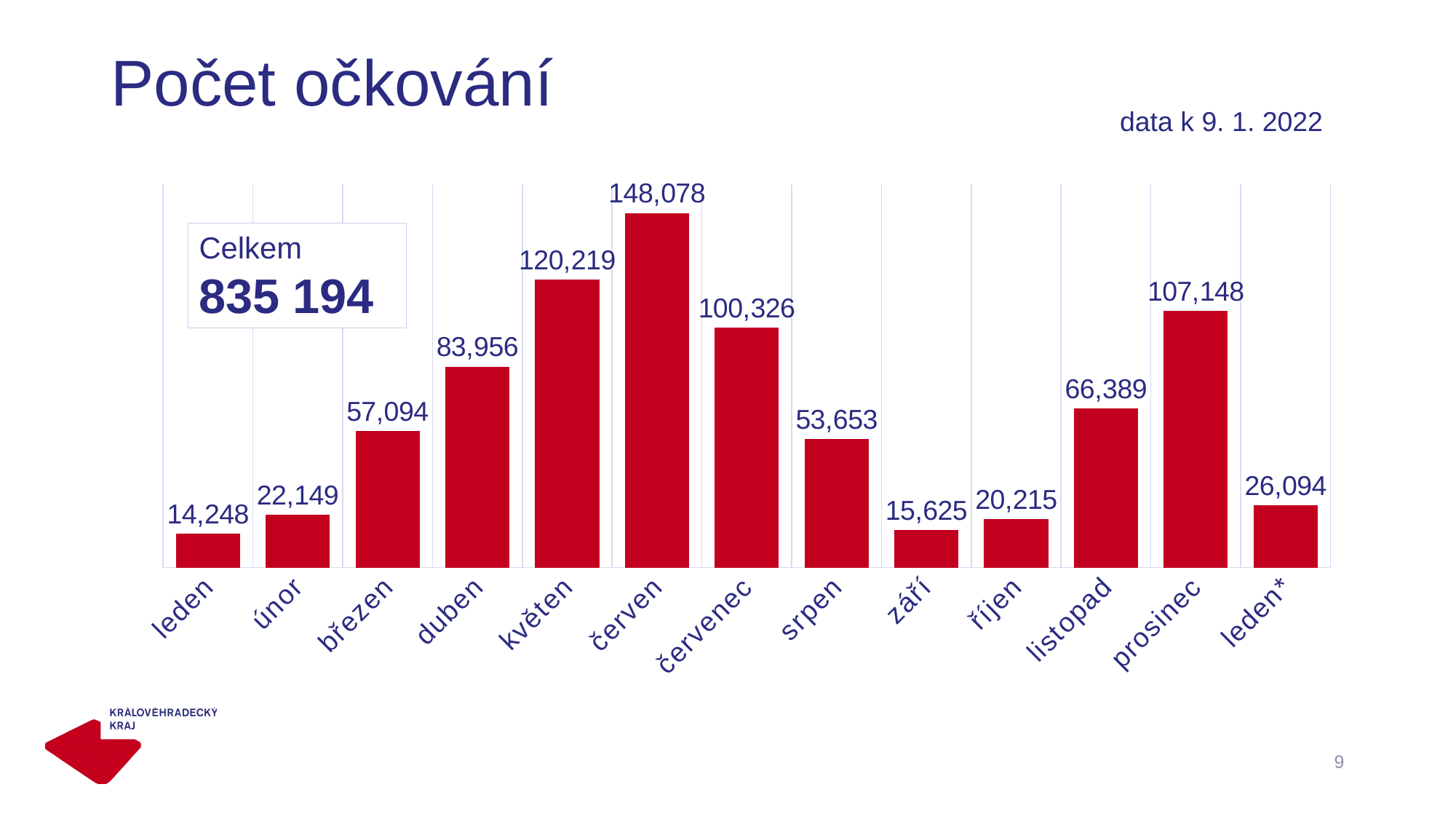

# Počet očkování
data k 9. 1. 2022

### Chart

| Category |
|---|

### Chart

| Category | Řada 1 |
|---|---|
| leden | 14248.0 |
| únor | 22149.0 |
| březen | 57094.0 |
| duben | 83956.0 |
| květen | 120219.0 |
| červen | 148078.0 |
| červenec | 100326.0 |
| srpen | 53653.0 |
| září | 15625.0 |
| říjen | 20215.0 |
| listopad | 66389.0 |
| prosinec | 107148.0 |
| leden* | 26094.0 |
Celkem
835 194
9